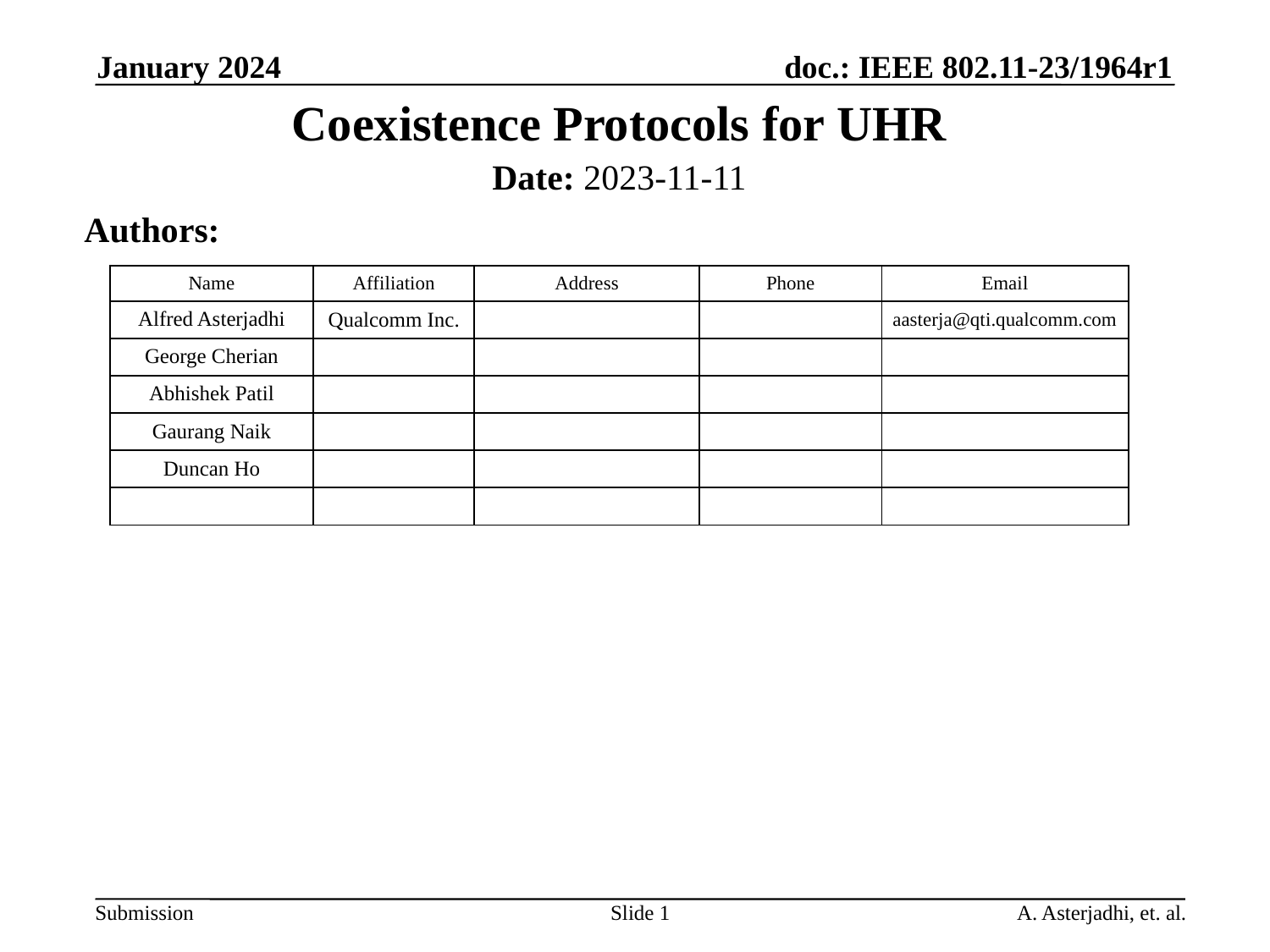

January 2024
# Coexistence Protocols for UHR
Date: 2023-11-11
Authors:
| Name | Affiliation | Address | Phone | Email |
| --- | --- | --- | --- | --- |
| Alfred Asterjadhi | Qualcomm Inc. |  |  | aasterja@qti.qualcomm.com |
| George Cherian |  |  |  |  |
| Abhishek Patil |  |  |  |  |
| Gaurang Naik |  |  |  |  |
| Duncan Ho |  |  |  |  |
|  |  |  |  |  |
Slide 1
A. Asterjadhi, et. al.